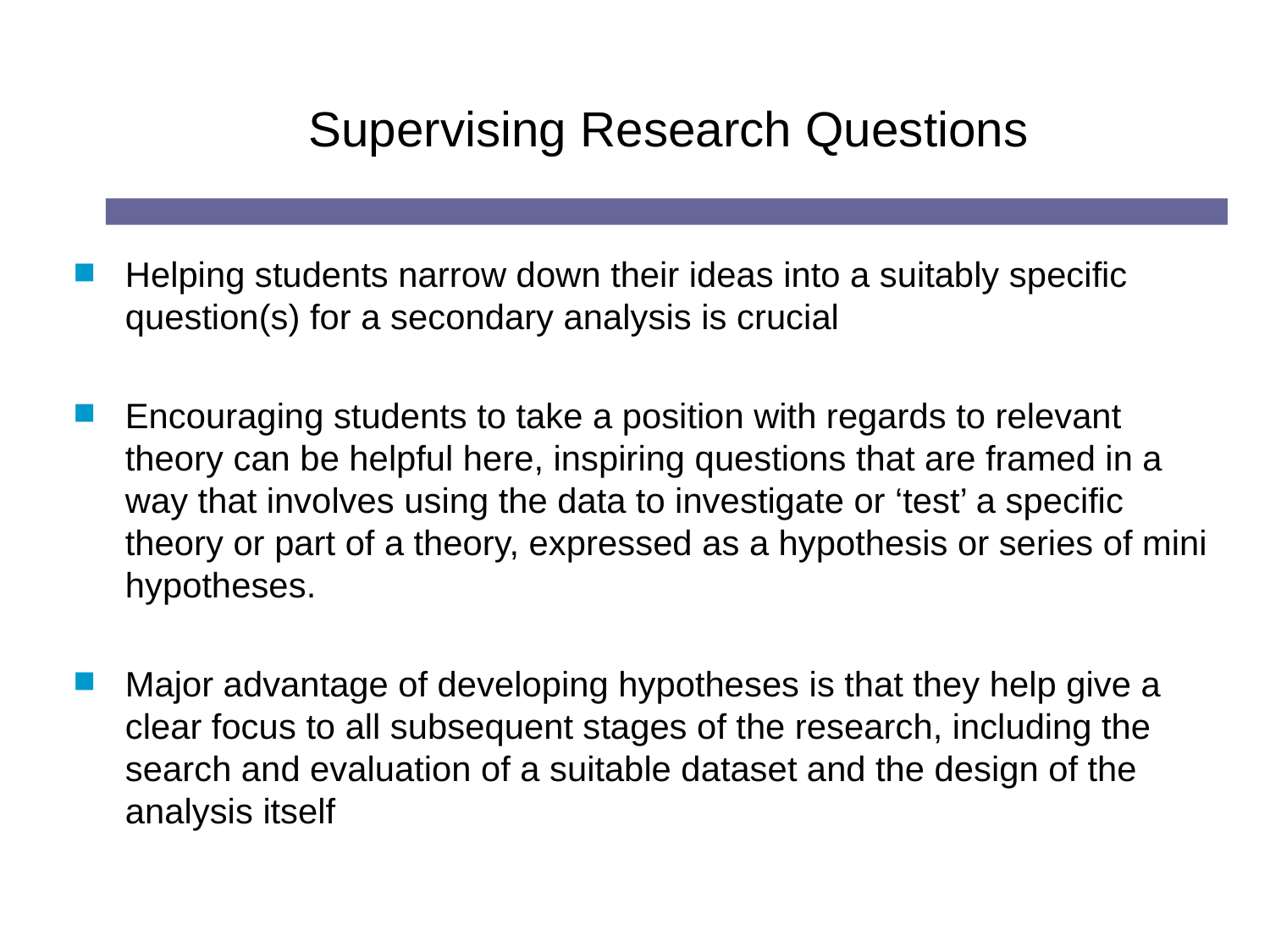

# Supervising Research Questions
Helping students narrow down their ideas into a suitably specific question(s) for a secondary analysis is crucial

Encouraging students to take a position with regards to relevant theory can be helpful here, inspiring questions that are framed in a way that involves using the data to investigate or ‘test’ a specific theory or part of a theory, expressed as a hypothesis or series of mini hypotheses.

Major advantage of developing hypotheses is that they help give a clear focus to all subsequent stages of the research, including the search and evaluation of a suitable dataset and the design of the analysis itself